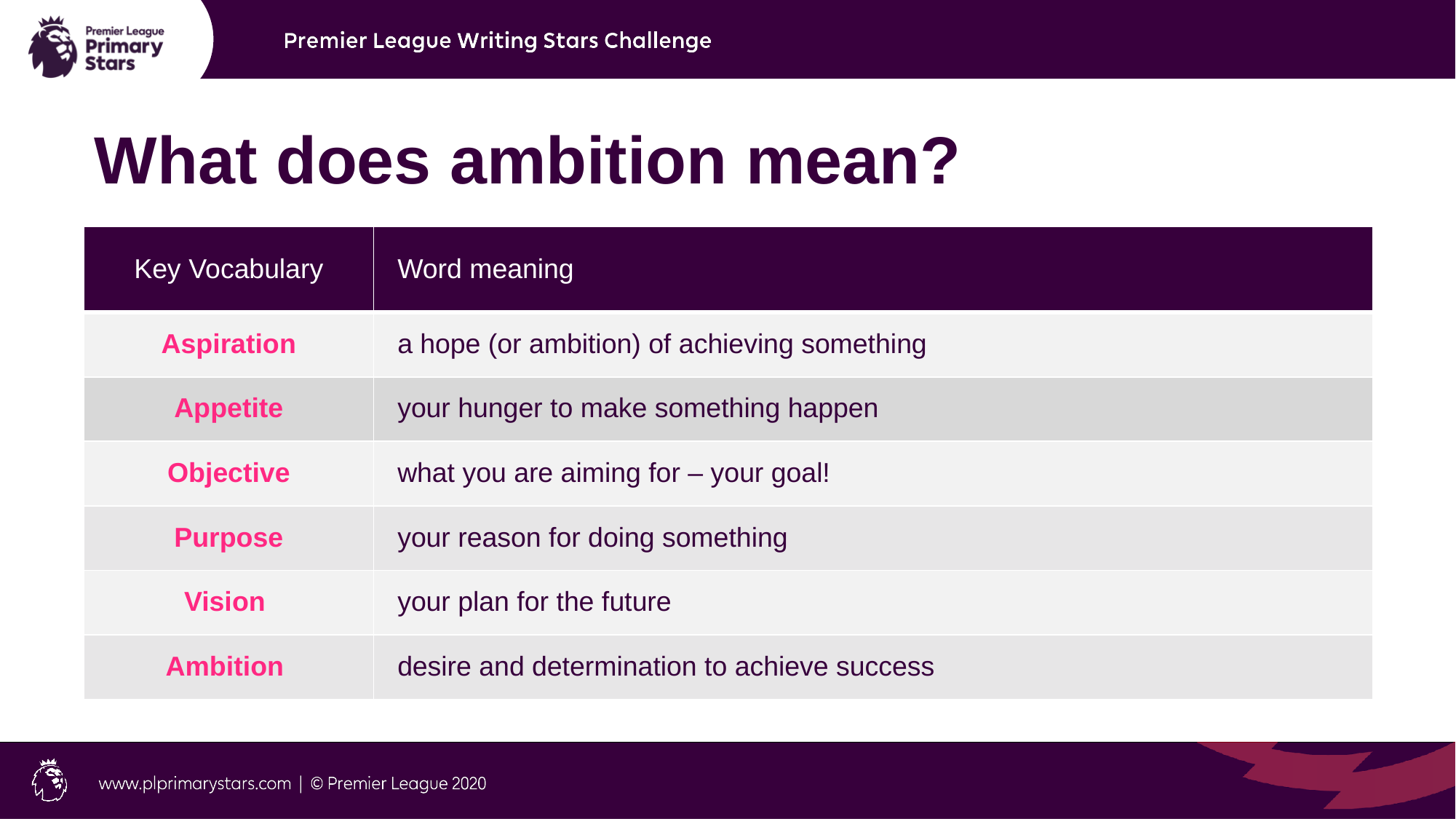

# What does ambition mean?
| Key Vocabulary | Word meaning |
| --- | --- |
| Aspiration | a hope (or ambition) of achieving something |
| Appetite | your hunger to make something happen |
| Objective | what you are aiming for – your goal! |
| Purpose | your reason for doing something |
| Vision | your plan for the future |
| Ambition | desire and determination to achieve success |